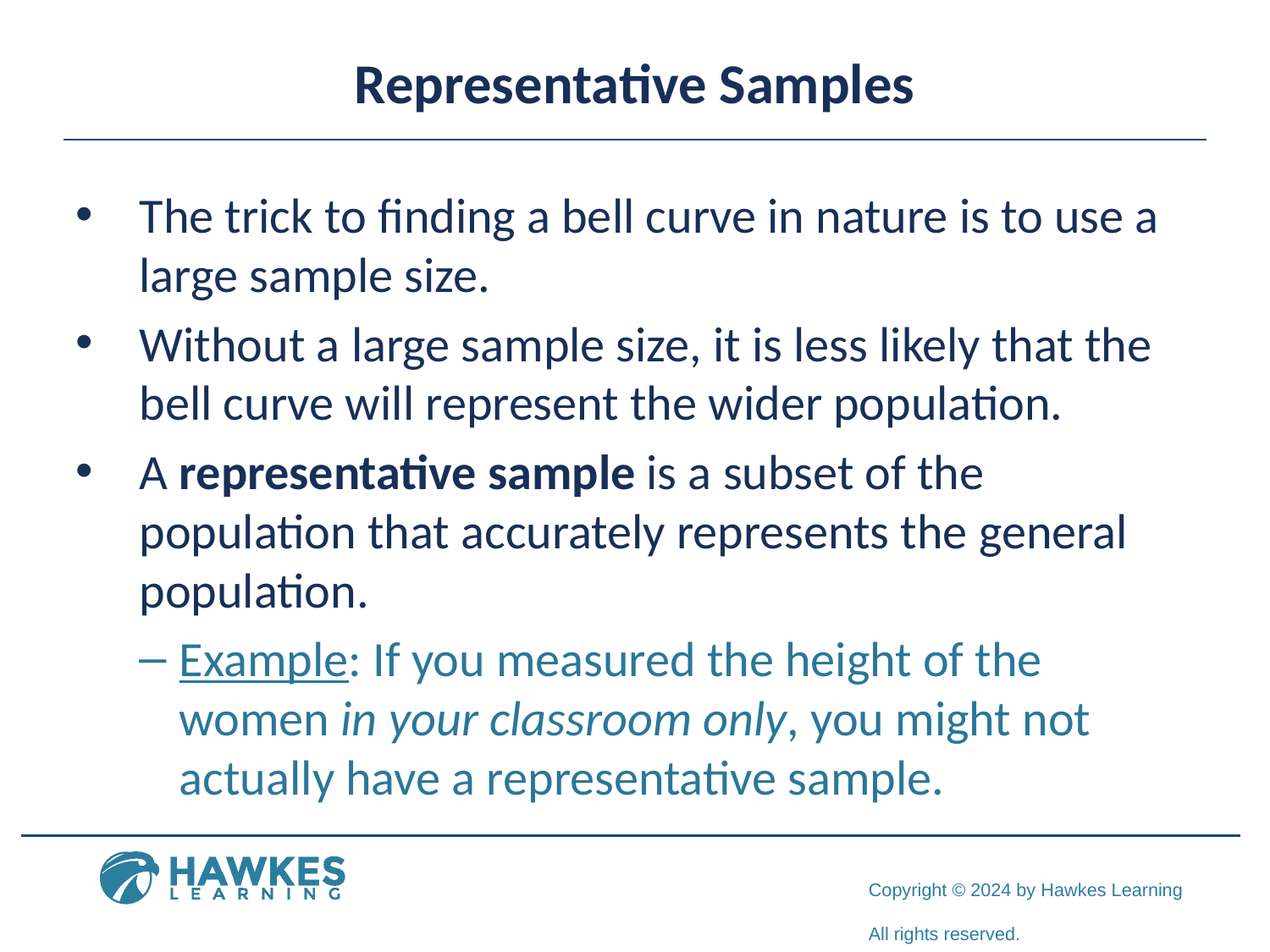

# Representative Samples
The trick to finding a bell curve in nature is to use a large sample size.
Without a large sample size, it is less likely that the bell curve will represent the wider population.
A representative sample is a subset of the population that accurately represents the general population.
Example: If you measured the height of the women in your classroom only, you might not actually have a representative sample.